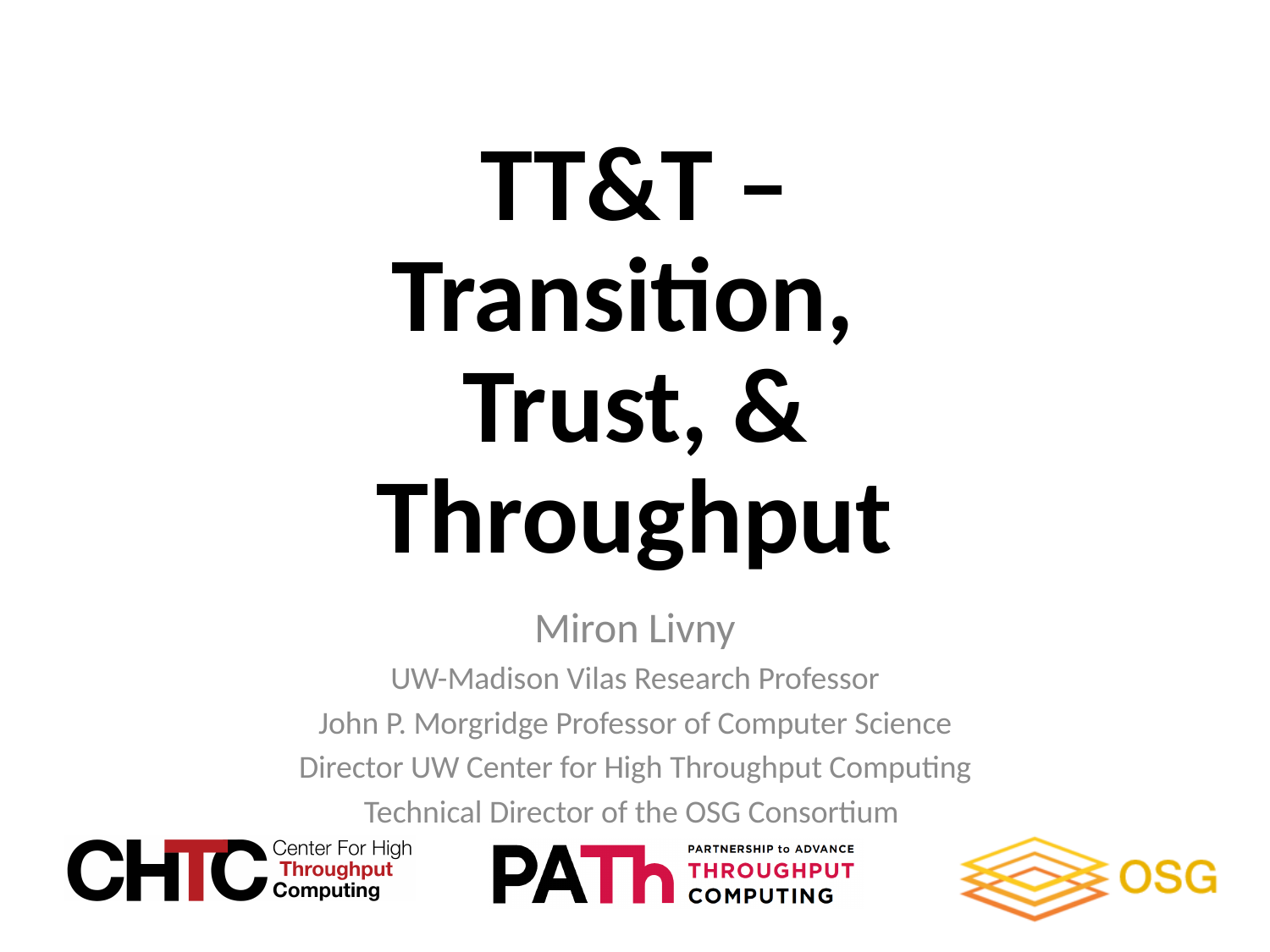

# TT&T – Transition, Trust, & Throughput
Miron Livny
UW-Madison Vilas Research Professor
John P. Morgridge Professor of Computer Science
Director UW Center for High Throughput Computing
Technical Director of the OSG Consortium